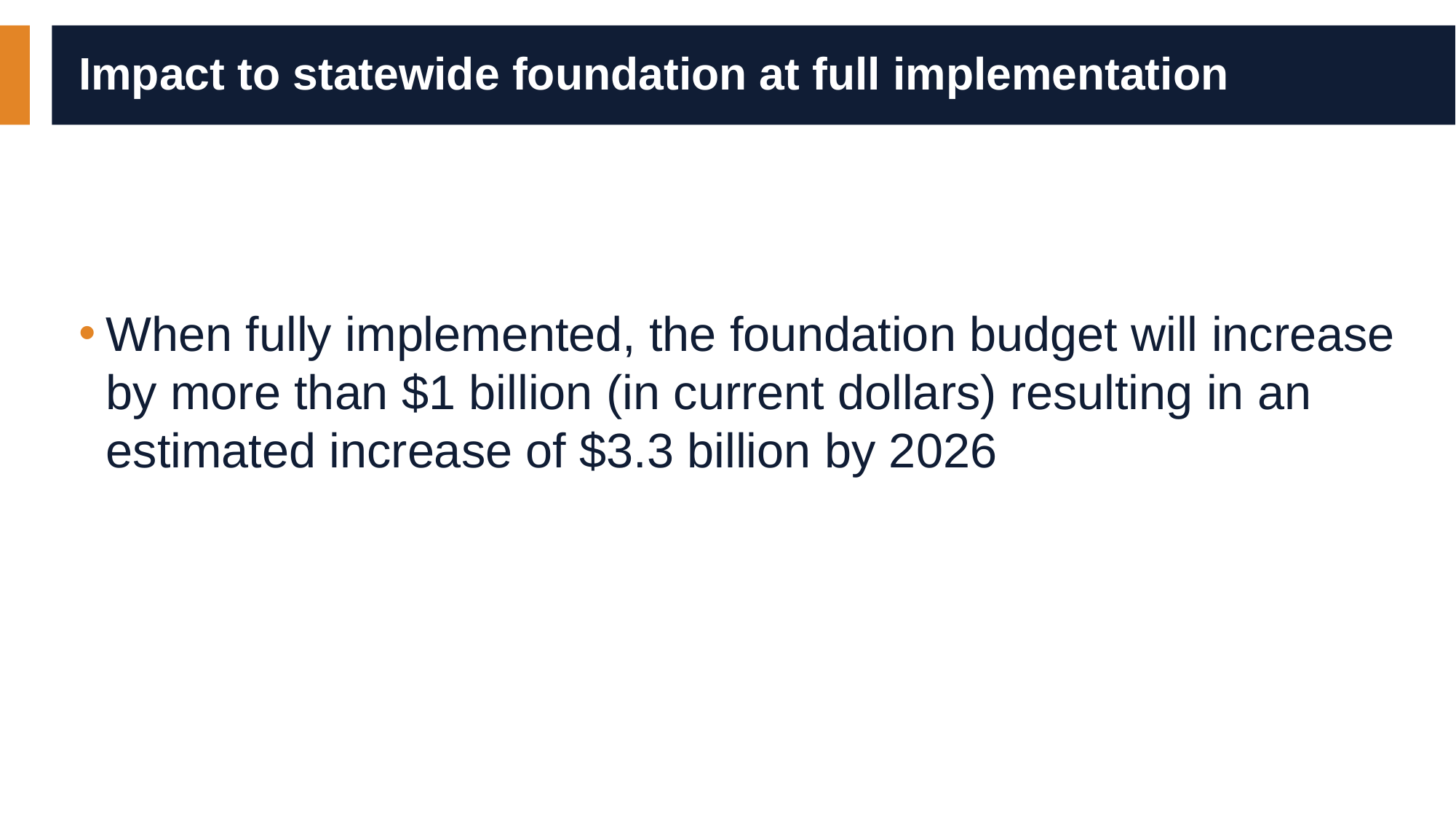

# Impact to statewide foundation at full implementation
When fully implemented, the foundation budget will increase by more than $1 billion (in current dollars) resulting in an estimated increase of $3.3 billion by 2026